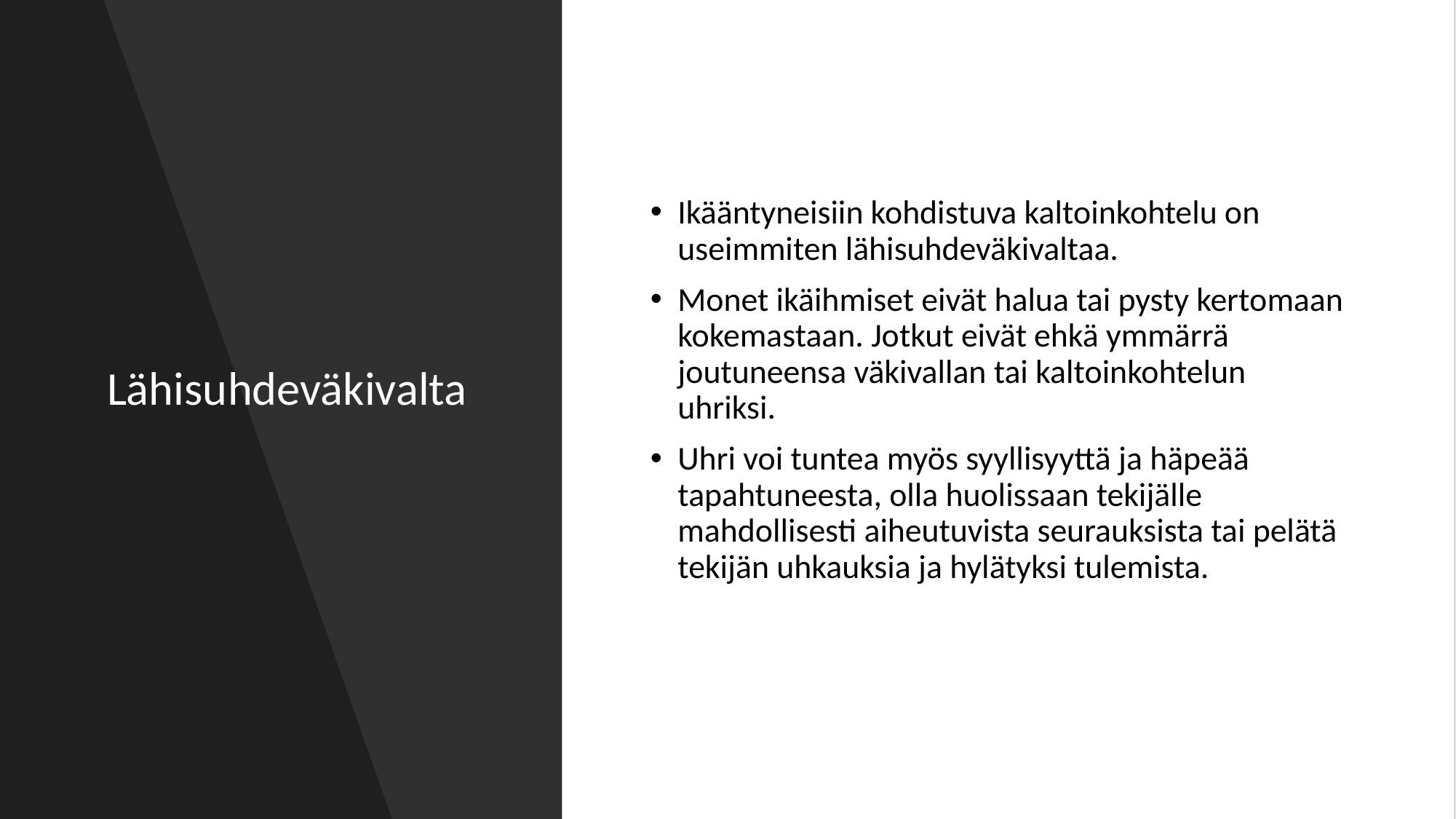

# Lähisuhdeväkivalta
Ikääntyneisiin kohdistuva kaltoinkohtelu on useimmiten lähisuhdeväkivaltaa.
Monet ikäihmiset eivät halua tai pysty kertomaan kokemastaan. Jotkut eivät ehkä ymmärrä joutuneensa väkivallan tai kaltoinkohtelun uhriksi.
Uhri voi tuntea myös syyllisyyttä ja häpeää tapahtuneesta, olla huolissaan tekijälle mahdollisesti aiheutuvista seurauksista tai pelätä tekijän uhkauksia ja hylätyksi tulemista.